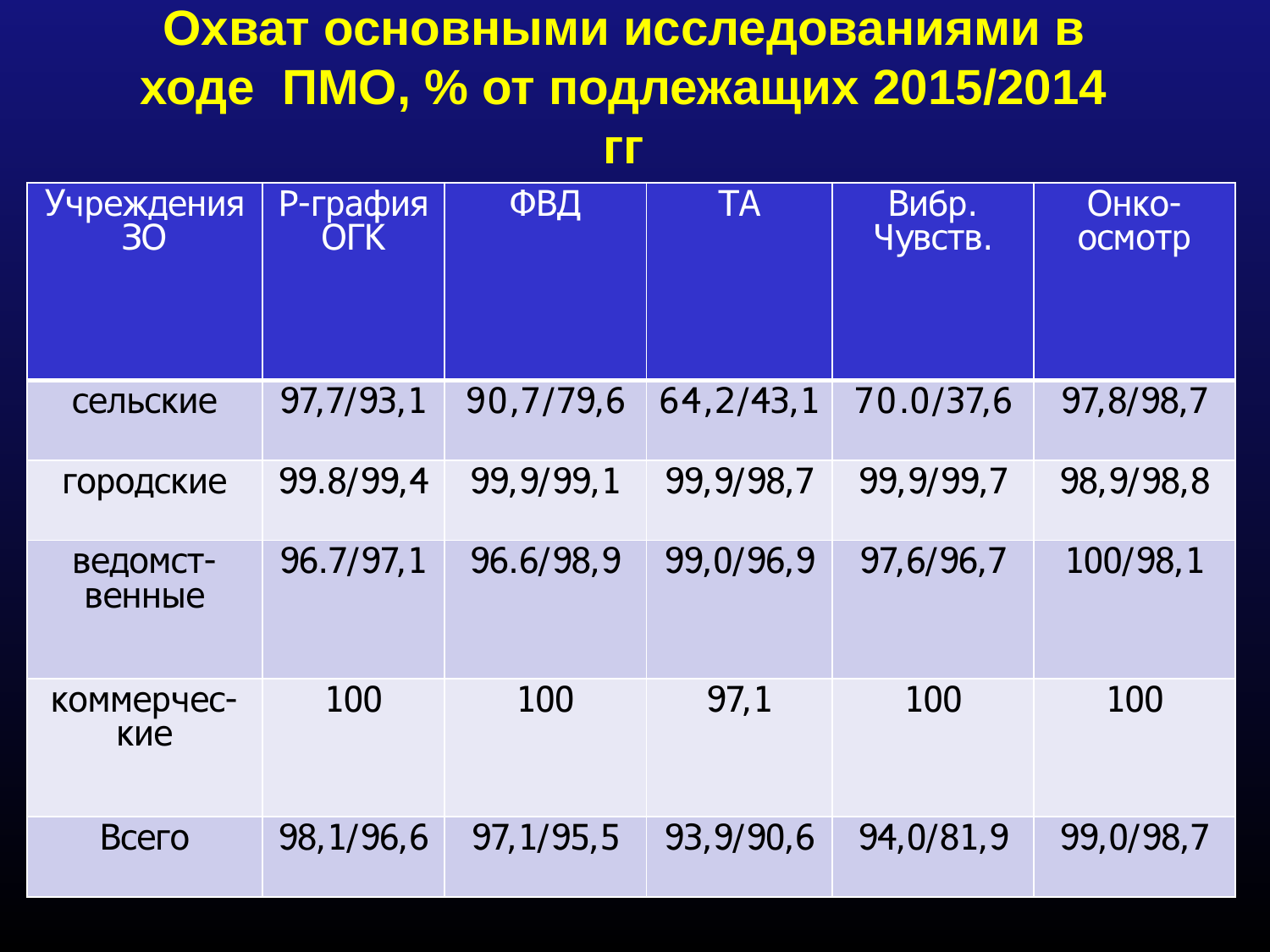

# Охват основными исследованиями в ходе  ПМО, % от подлежащих 2015/2014 гг
| Учреждения ЗО | Р-графия ОГК | ФВД | ТА | Вибр. Чувств. | Онко- осмотр |
| --- | --- | --- | --- | --- | --- |
| сельские | 97,7/93,1 | 90,7/79,6 | 64,2/43,1 | 70.0/37,6 | 97,8/98,7 |
| городские | 99.8/99,4 | 99,9/99,1 | 99,9/98,7 | 99,9/99,7 | 98,9/98,8 |
| ведомст-венные | 96.7/97,1 | 96.6/98,9 | 99,0/96,9 | 97,6/96,7 | 100/98,1 |
| коммерчес-кие | 100 | 100 | 97,1 | 100 | 100 |
| Всего | 98,1/96,6 | 97,1/95,5 | 93,9/90,6 | 94,0/81,9 | 99,0/98,7 |
13